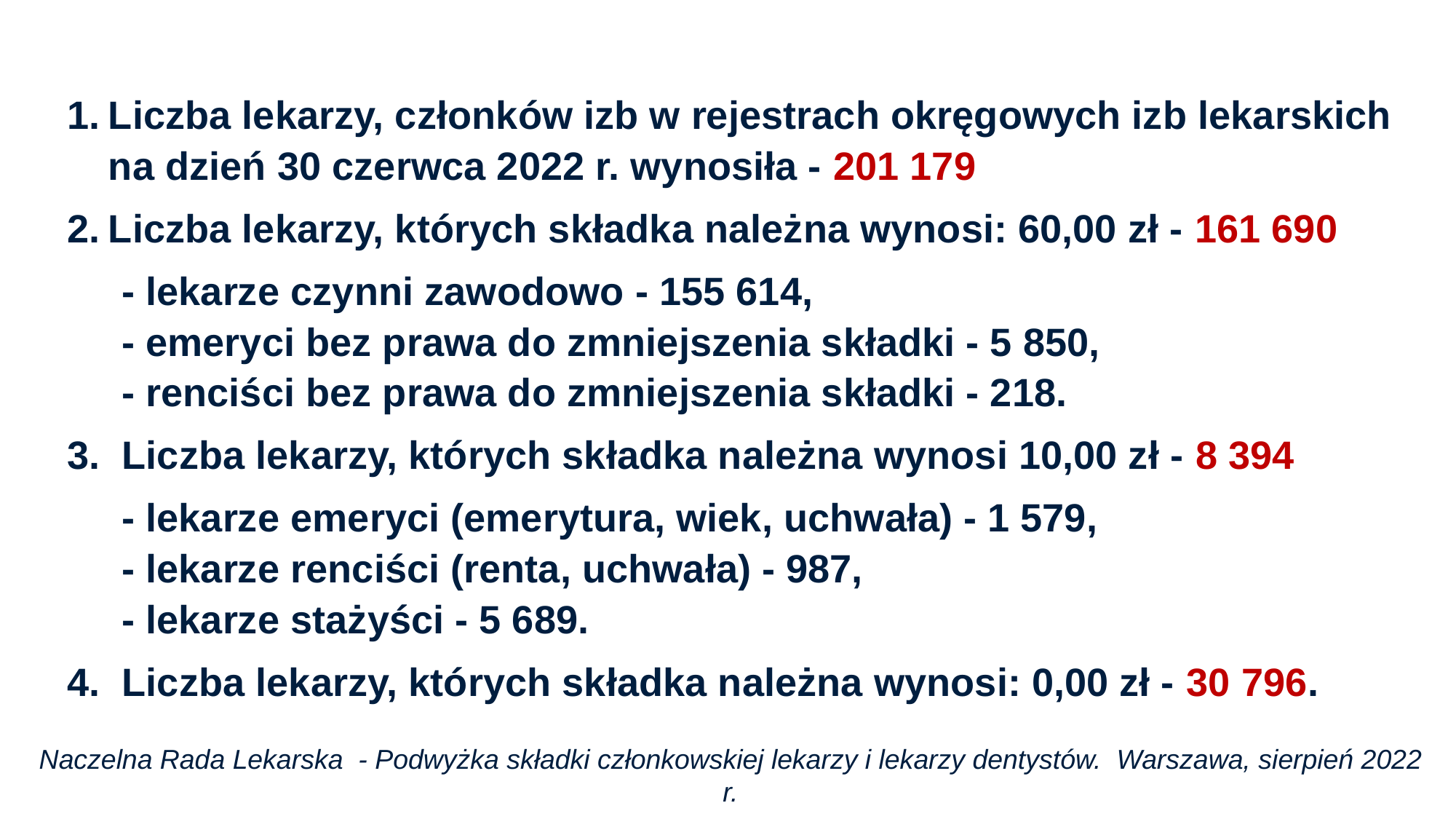

Liczba lekarzy, członków izb w rejestrach okręgowych izb lekarskich na dzień 30 czerwca 2022 r. wynosiła - 201 179
Liczba lekarzy, których składka należna wynosi: 60,00 zł - 161 690
- lekarze czynni zawodowo - 155 614,
- emeryci bez prawa do zmniejszenia składki - 5 850,
- renciści bez prawa do zmniejszenia składki - 218.
3.  Liczba lekarzy, których składka należna wynosi 10,00 zł - 8 394
- lekarze emeryci (emerytura, wiek, uchwała) - 1 579,
- lekarze renciści (renta, uchwała) - 987,
- lekarze stażyści - 5 689.
4.  Liczba lekarzy, których składka należna wynosi: 0,00 zł - 30 796.
Lorem ipsum dolor sit amet, consectetur adipiscing elit, sed do eiusmod tempor incididunt ut labore et dolore magna aliqua. Ut enim ad minim veniam.
Naczelna Rada Lekarska  - Podwyżka składki członkowskiej lekarzy i lekarzy dentystów.  Warszawa, sierpień 2022 r.